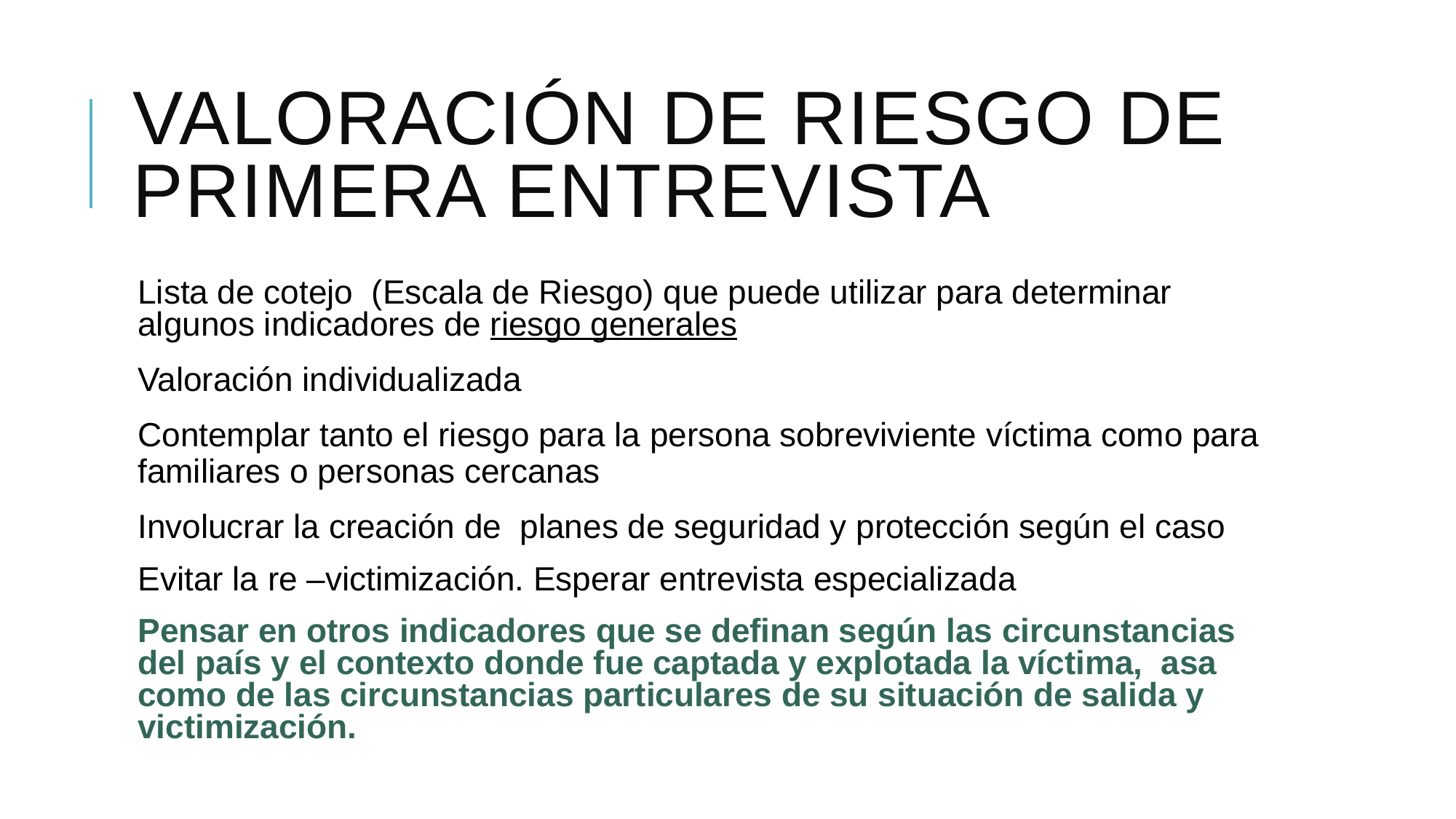

# Valoración de riesgo de primera entrevista
Lista de cotejo  (Escala de Riesgo) que puede utilizar para determinar algunos indicadores de riesgo generales
Valoración individualizada
Contemplar tanto el riesgo para la persona sobreviviente víctima como para familiares o personas cercanas
Involucrar la creación de  planes de seguridad y protección según el caso
	Evitar la re –victimización. Esperar entrevista especializada
Pensar en otros indicadores que se definan según las circunstancias  del país y el contexto donde fue captada y explotada la víctima,  asa como de las circunstancias particulares de su situación de salida y victimización.